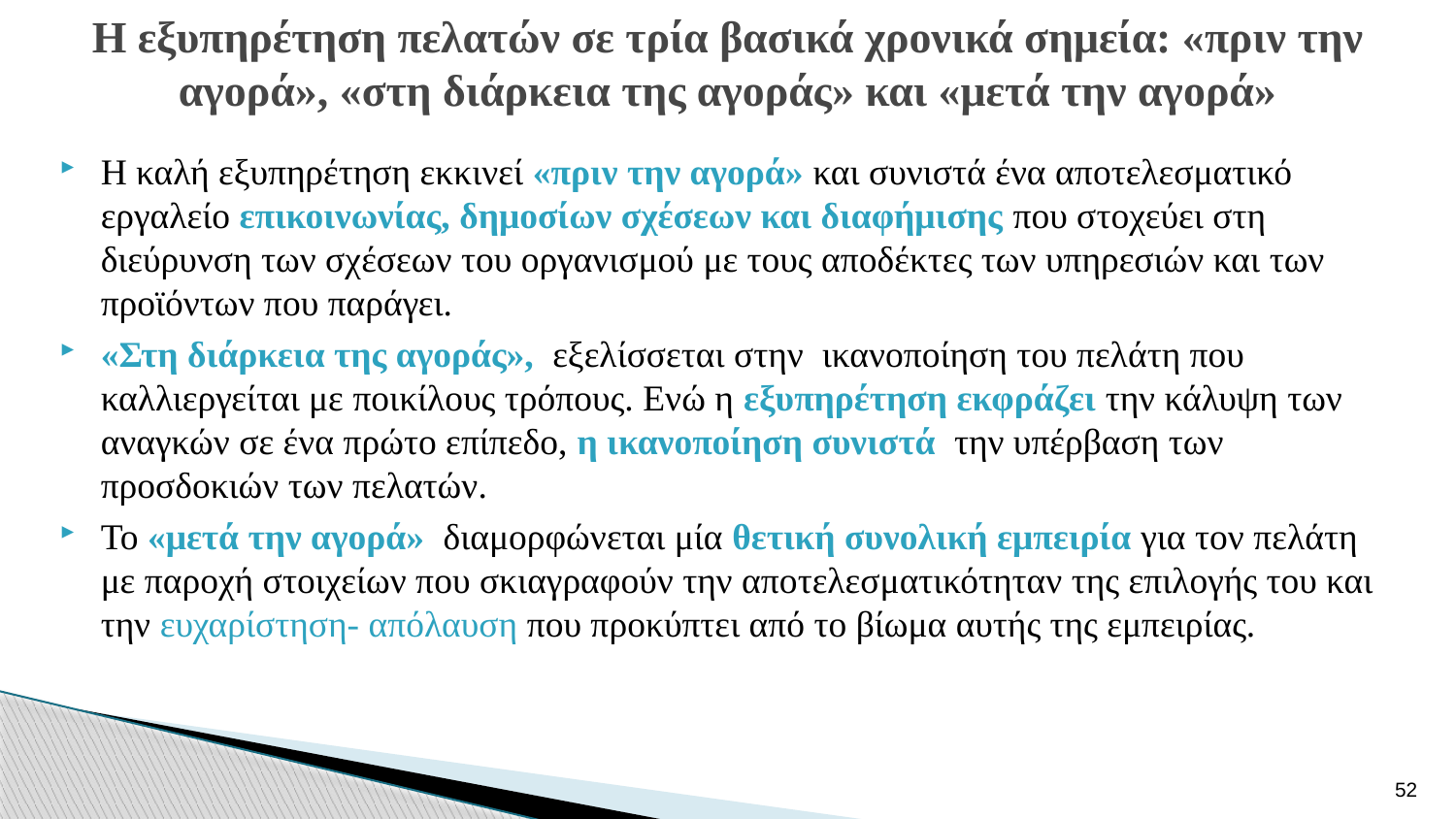

# Η εξυπηρέτηση πελατών σε τρία βασικά χρονικά σημεία: «πριν την αγορά», «στη διάρκεια της αγοράς» και «μετά την αγορά»
Η καλή εξυπηρέτηση εκκινεί «πριν την αγορά» και συνιστά ένα αποτελεσματικό εργαλείο επικοινωνίας, δημοσίων σχέσεων και διαφήμισης που στοχεύει στη διεύρυνση των σχέσεων του οργανισμού με τους αποδέκτες των υπηρεσιών και των προϊόντων που παράγει.
«Στη διάρκεια της αγοράς»,  εξελίσσεται στην  ικανοποίηση του πελάτη που καλλιεργείται με ποικίλους τρόπους. Ενώ η εξυπηρέτηση εκφράζει την κάλυψη των αναγκών σε ένα πρώτο επίπεδο, η ικανοποίηση συνιστά  την υπέρβαση των προσδοκιών των πελατών.
Το «μετά την αγορά»  διαμορφώνεται μία θετική συνολική εμπειρία για τον πελάτη με παροχή στοιχείων που σκιαγραφούν την αποτελεσματικότηταν της επιλογής του και την ευχαρίστηση- απόλαυση που προκύπτει από το βίωμα αυτής της εμπειρίας.

52